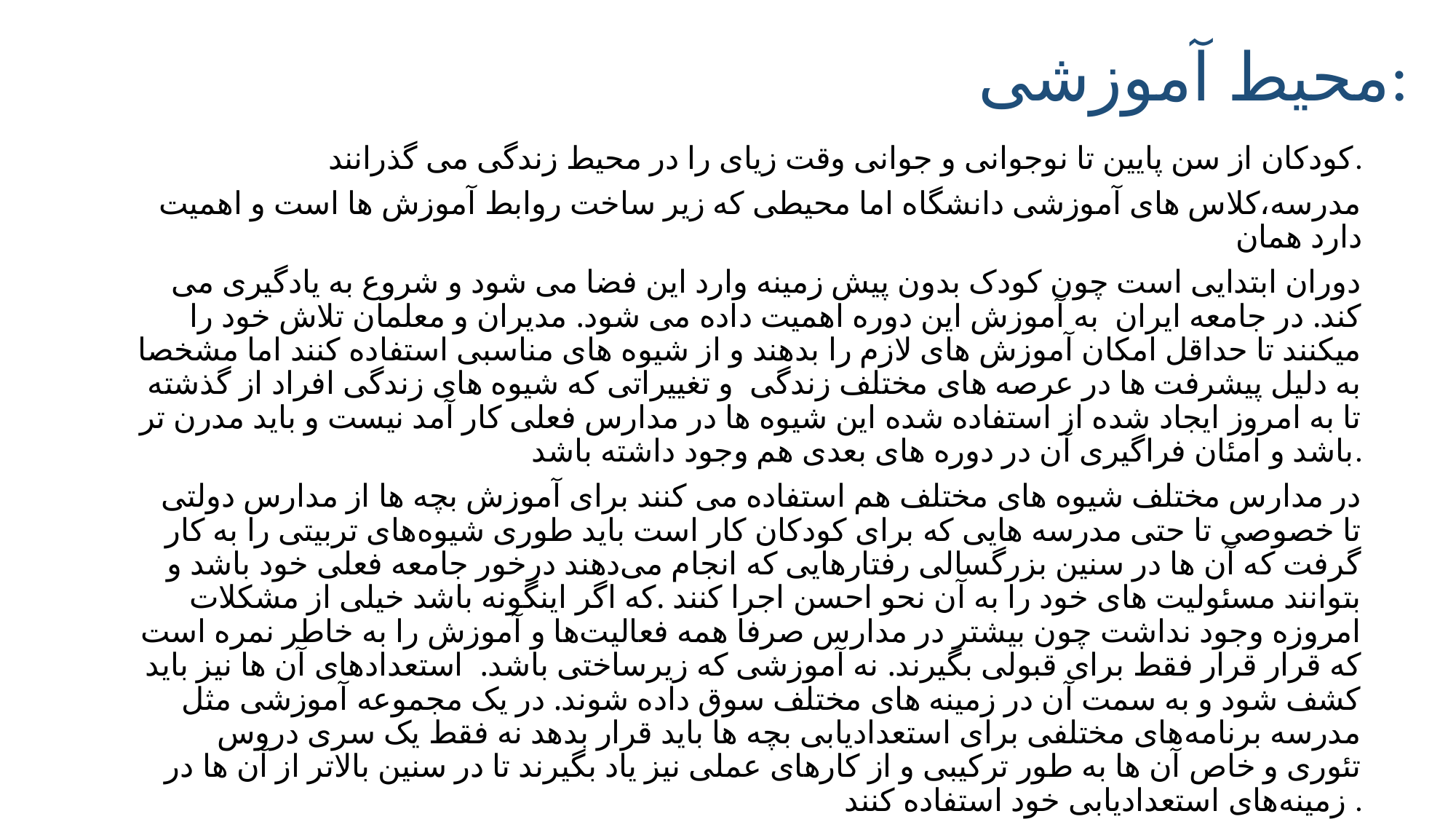

# محیط آموزشی:
کودکان از سن پایین تا نوجوانی و جوانی وقت زیای را در محیط زندگی می گذرانند.
مدرسه،کلاس های آموزشی دانشگاه اما محیطی که زیر ساخت روابط آموزش ها است و اهمیت دارد همان
دوران ابتدایی است چون کودک بدون پیش زمینه وارد این فضا می شود و شروع به یادگیری می کند. در جامعه ایران  به آموزش این دوره اهمیت داده می شود. مدیران و معلمان تلاش خود را میکنند تا حداقل امکان آموزش های لازم را بدهند و از شیوه های مناسبی استفاده کنند اما مشخصا به دلیل پیشرفت ها در عرصه های مختلف زندگی  و تغییراتی که شیوه های زندگی افراد از گذشته تا به امروز ایجاد شده از استفاده شده این شیوه ها در مدارس فعلی کار آمد نیست و باید مدرن تر باشد و امئان فراگیری آن در دوره های بعدی هم وجود داشته باشد.
در مدارس مختلف شیوه های مختلف هم استفاده می کنند برای آموزش بچه ها از مدارس دولتی تا خصوصی تا حتی مدرسه هایی که برای کودکان کار است باید طوری شیوه‌های تربیتی را به کار گرفت که آن ها در سنین بزرگسالی رفتارهایی که انجام می‌دهند درخور جامعه فعلی خود باشد و بتوانند مسئولیت های خود را به آن نحو احسن اجرا کنند .که اگر اینگونه باشد خیلی از مشکلات امروزه وجود نداشت چون بیشتر در مدارس صرفا همه فعالیت‌ها و آموزش را به خاطر نمره است که قرار قرار فقط برای قبولی بگیرند. نه آموزشی که زیرساختی باشد.  استعدادهای آن ها نیز باید کشف شود و به سمت آن در زمینه های مختلف سوق داده شوند. در یک مجموعه آموزشی مثل مدرسه برنامه‌های مختلفی برای استعدادیابی بچه ها باید قرار بدهد نه فقط یک سری دروس تئوری و خاص آن ها به طور ترکیبی و از کارهای عملی نیز یاد بگیرند تا در سنین بالاتر از آن ها در زمینه‌های استعدادیابی خود استفاده کنند .